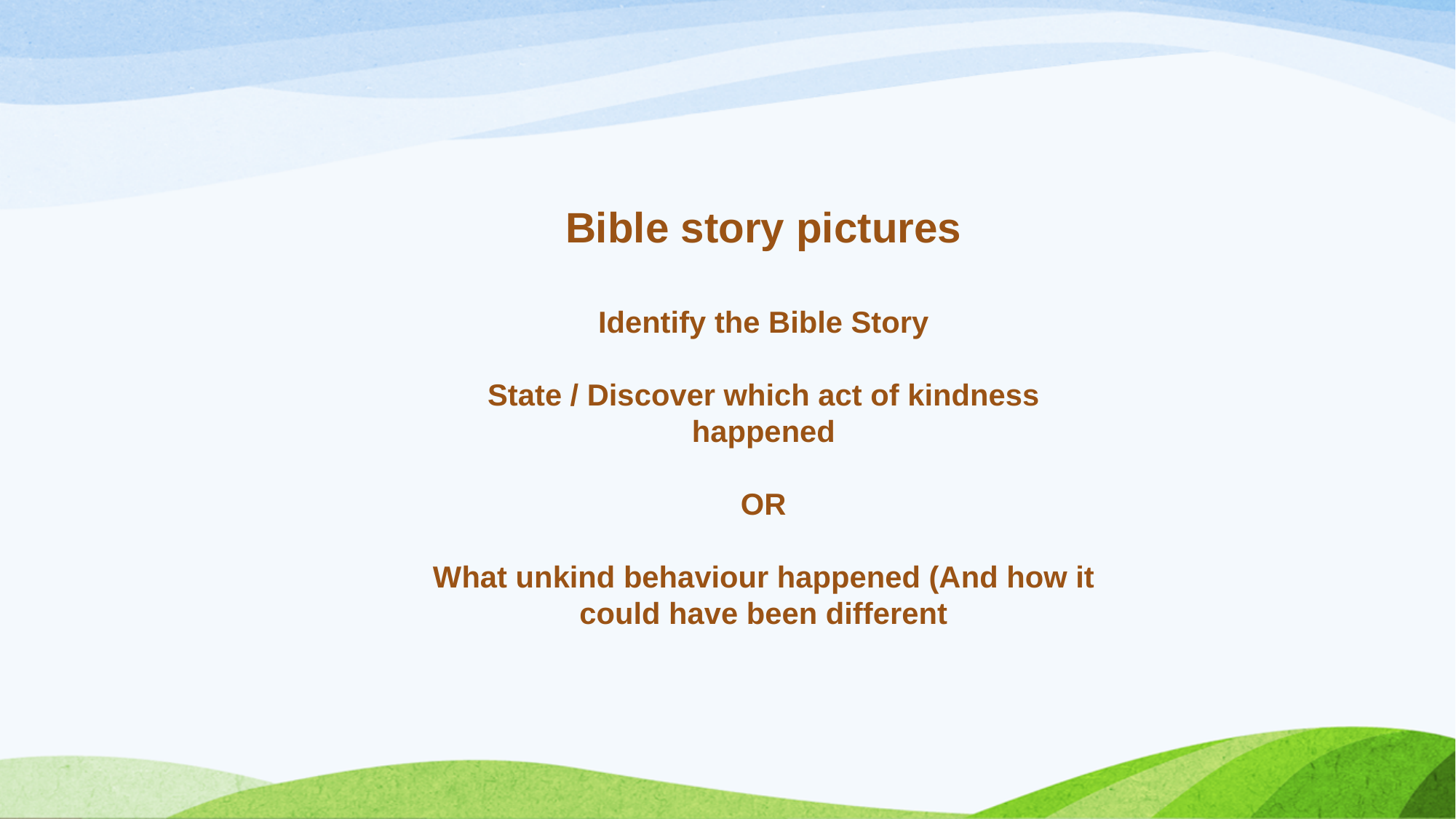

Bible story pictures

Identify the Bible Story

State / Discover which act of kindness happened

OR

What unkind behaviour happened (And how it could have been different